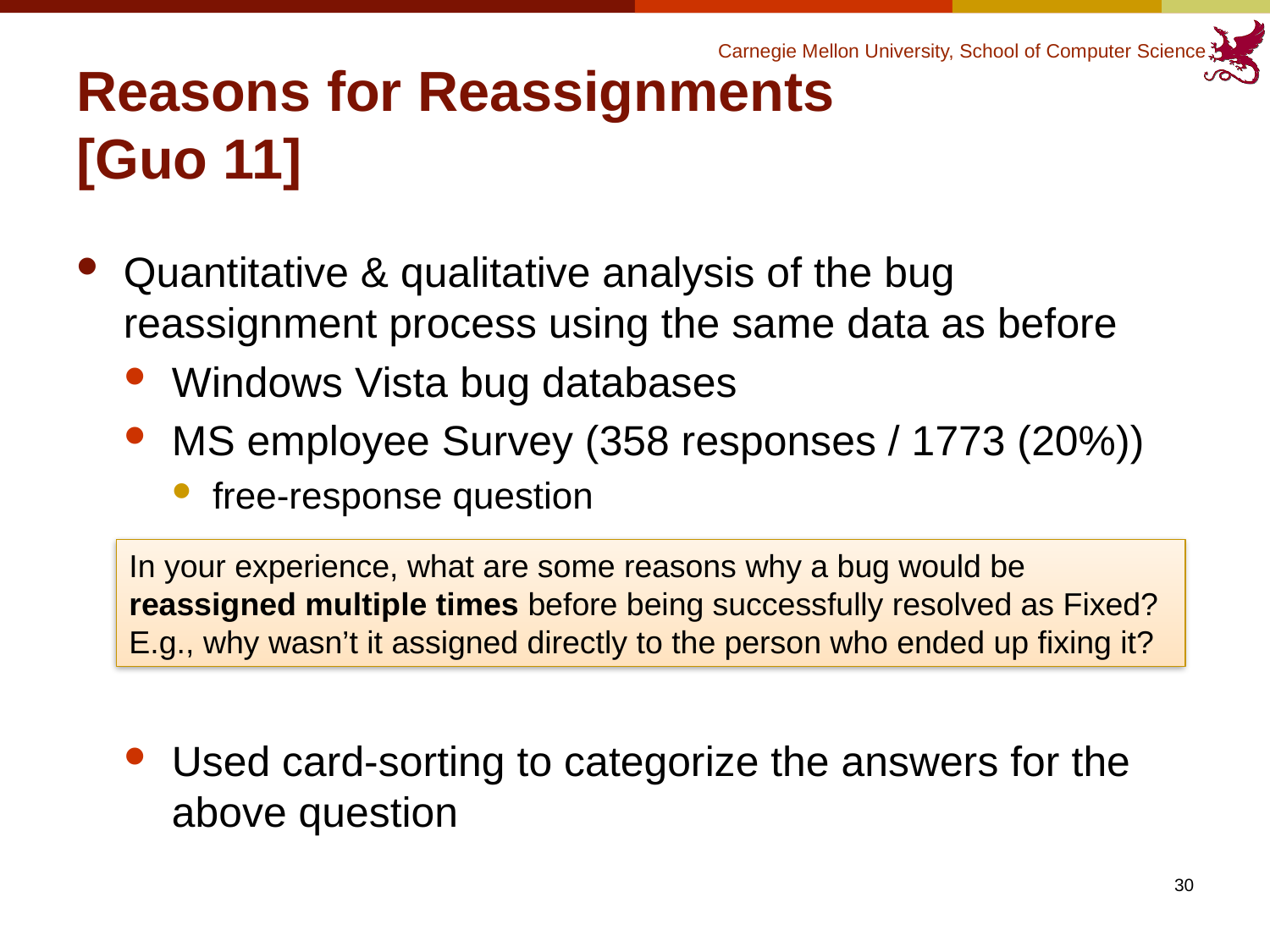

# Reasons for Reassignments [Guo 11]
Quantitative & qualitative analysis of the bug reassignment process using the same data as before
Windows Vista bug databases
MS employee Survey (358 responses / 1773 (20%))
free-response question

Used card-sorting to categorize the answers for the above question

In your experience, what are some reasons why a bug would be reassigned multiple times before being successfully resolved as Fixed?
E.g., why wasn’t it assigned directly to the person who ended up fixing it?
30